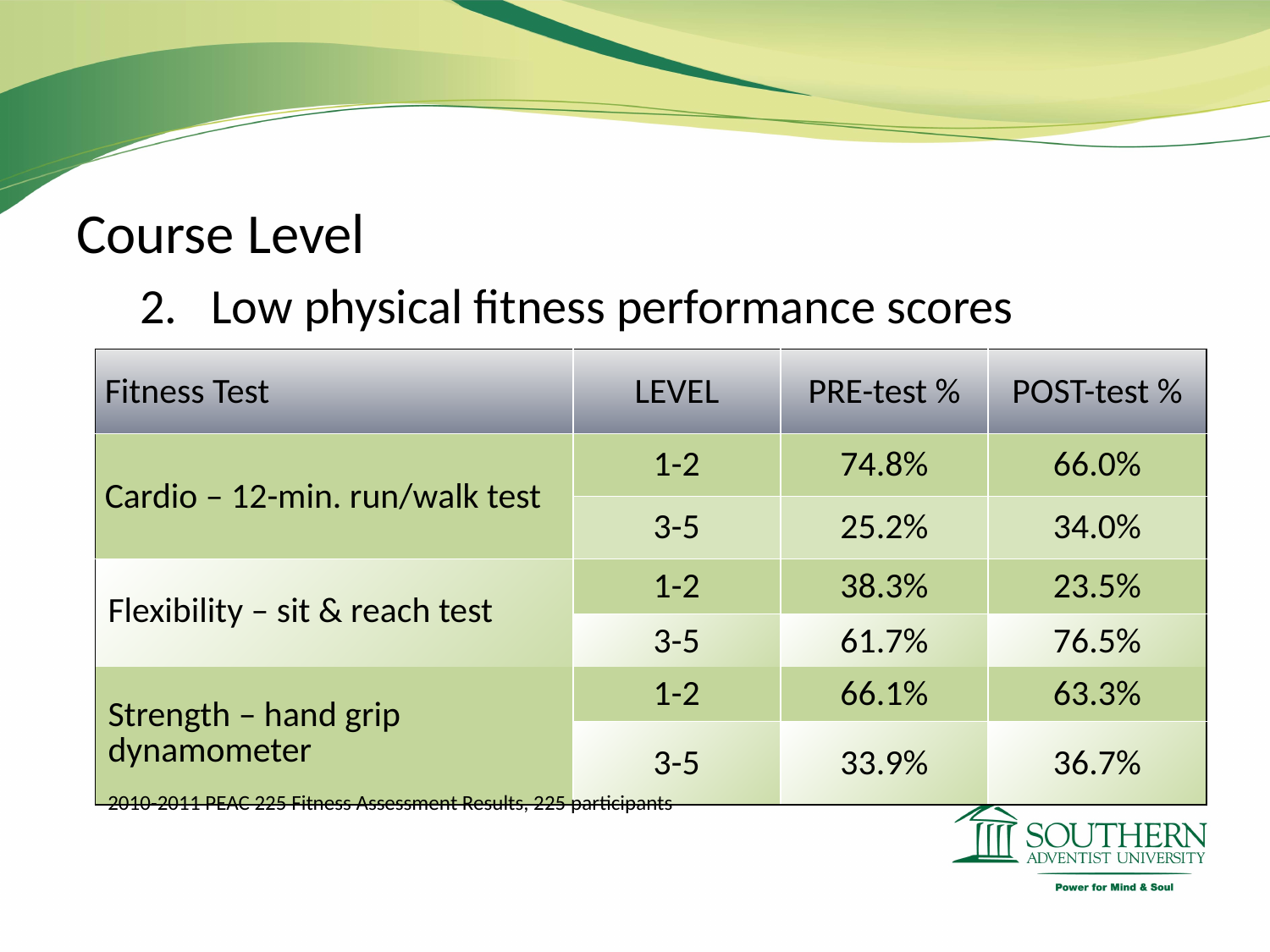

Course Level
Low physical fitness performance scores
| Fitness Test | LEVEL | PRE-test % | POST-test % |
| --- | --- | --- | --- |
| Cardio – 12-min. run/walk test | 1-2 | 74.8% | 66.0% |
|  | 3-5 | 25.2% | 34.0% |
| Flexibility – sit & reach test | 1-2 | 38.3% | 23.5% |
|  | 3-5 | 61.7% | 76.5% |
| Strength – hand grip dynamometer | 1-2 | 66.1% | 63.3% |
| --- | --- | --- | --- |
|  | 3-5 | 33.9% | 36.7% |
2010-2011 PEAC 225 Fitness Assessment Results, 225 participants